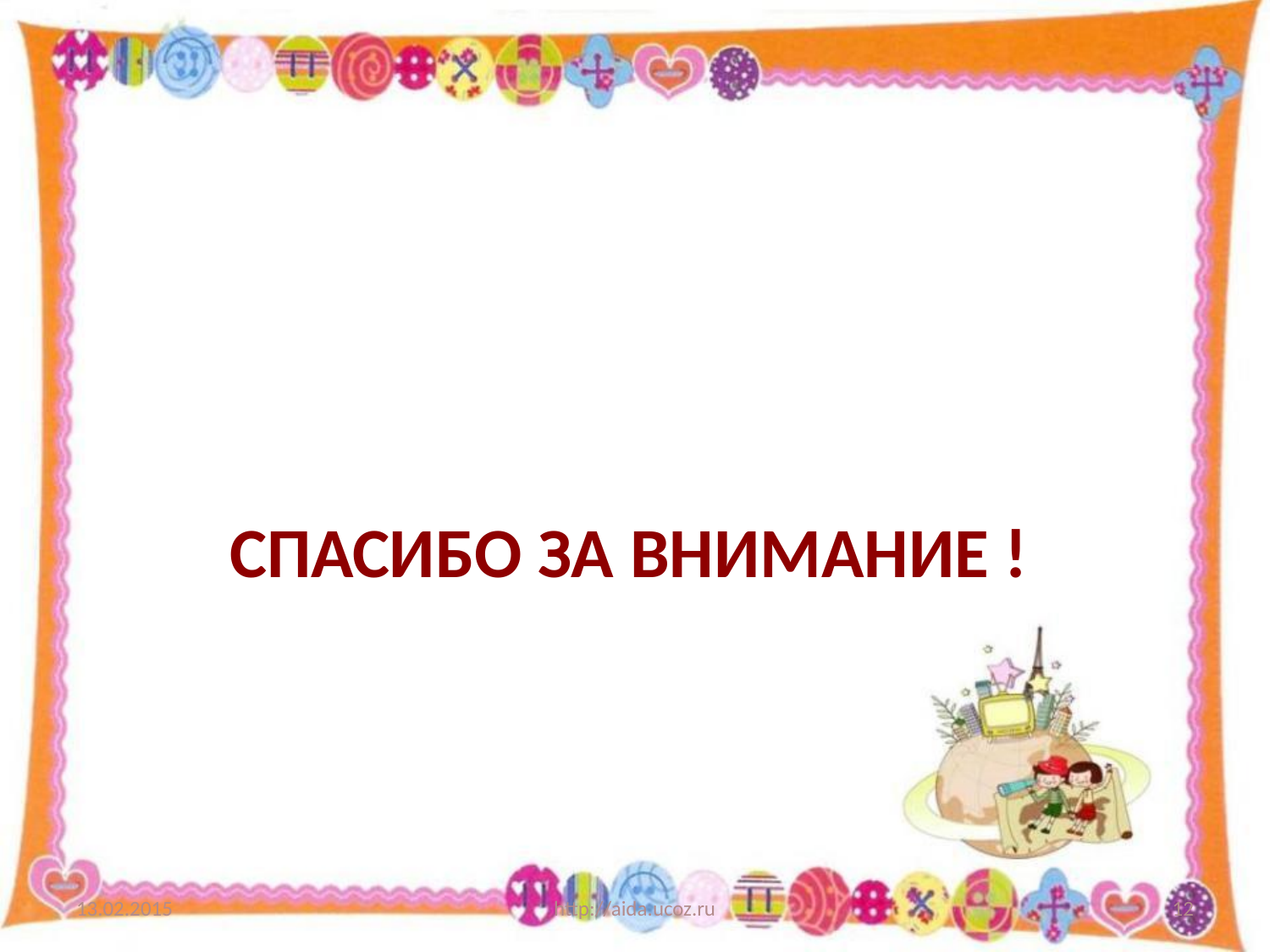

# Спасибо за внимание !
13.02.2015
http://aida.ucoz.ru
12